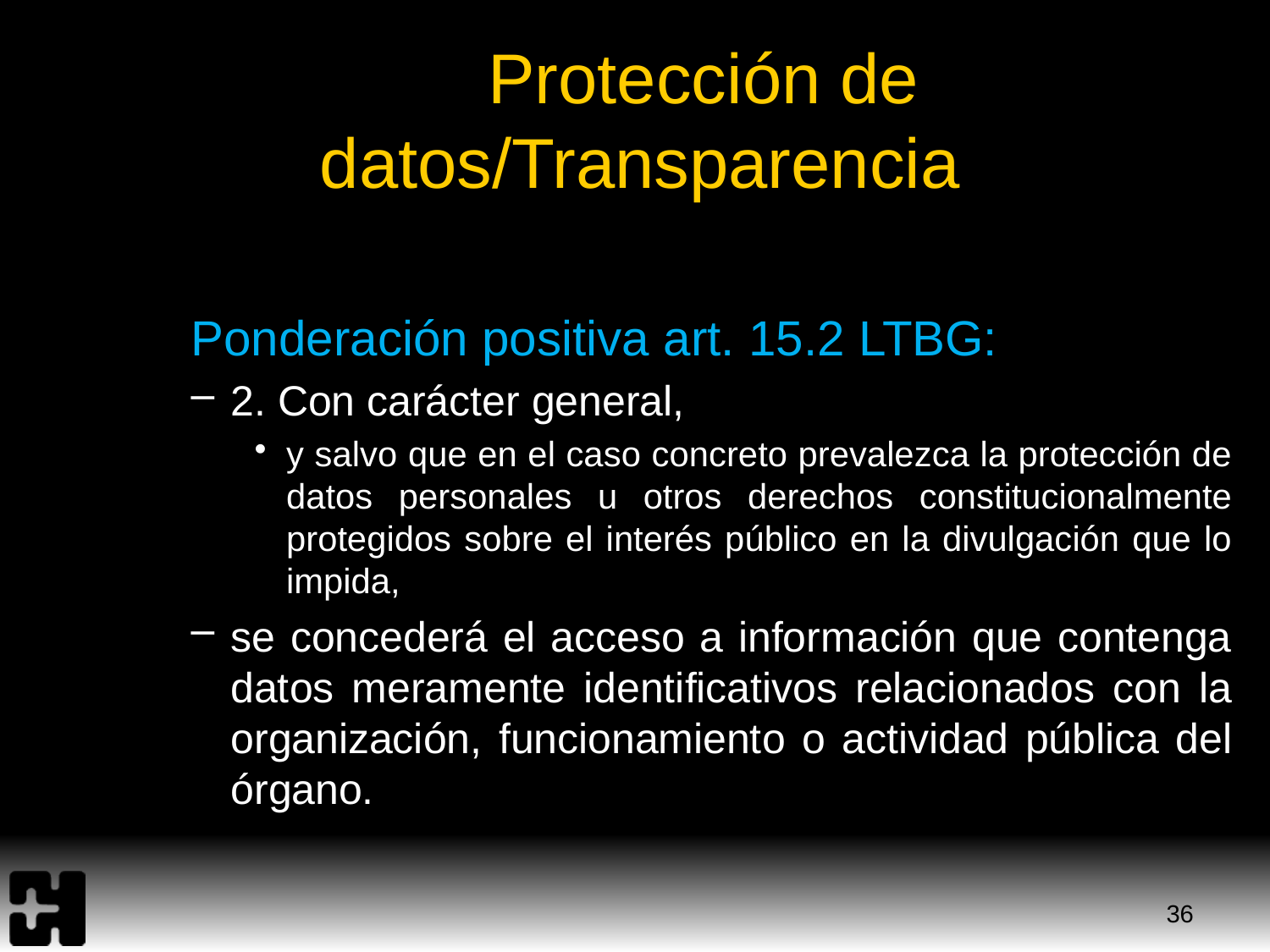

# Protección de datos/Transparencia

Ponderación positiva art. 15.2 LTBG:
2. Con carácter general,
y salvo que en el caso concreto prevalezca la protección de datos personales u otros derechos constitucionalmente protegidos sobre el interés público en la divulgación que lo impida,
se concederá el acceso a información que contenga datos meramente identificativos relacionados con la organización, funcionamiento o actividad pública del órgano.

36